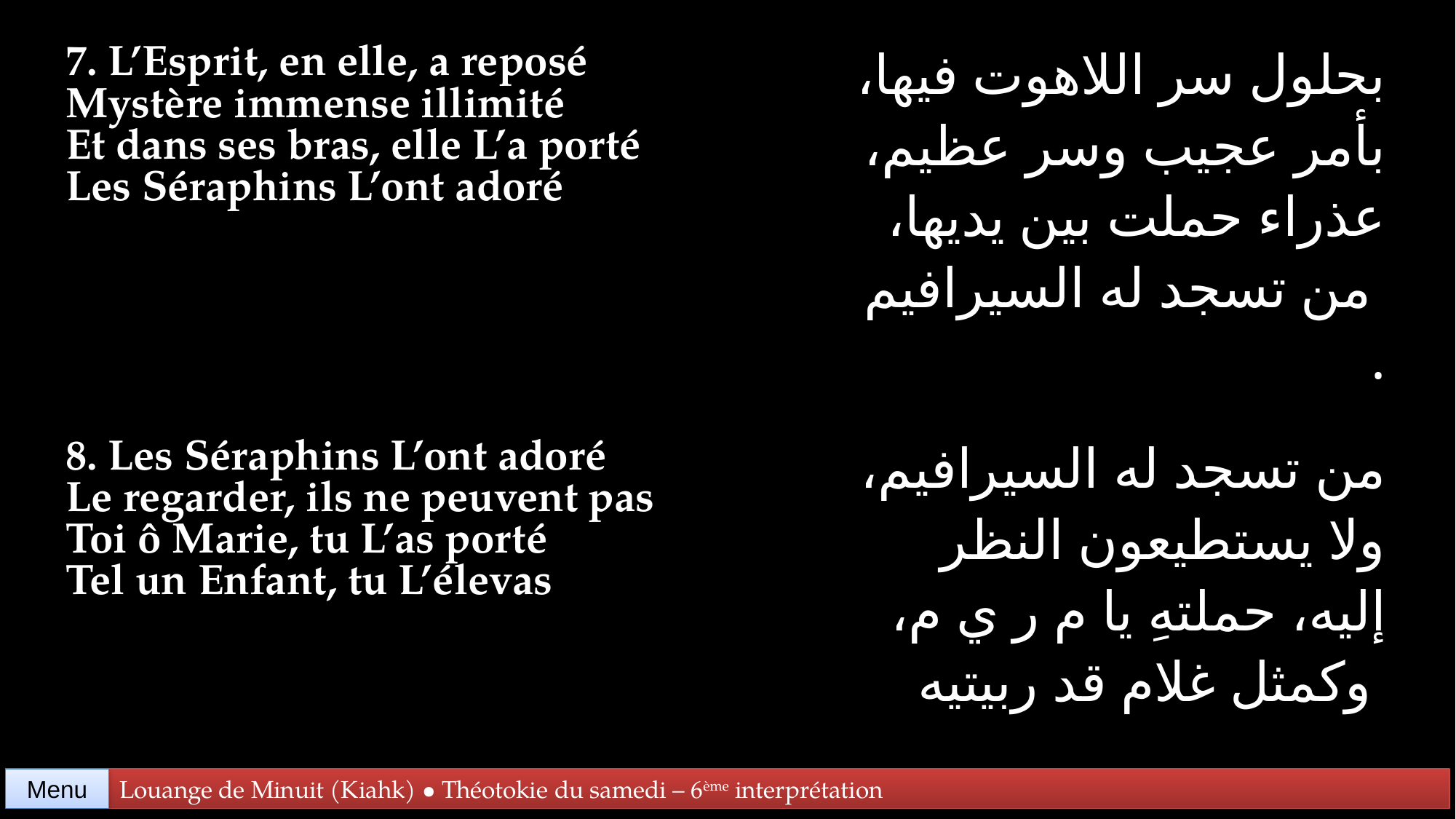

| 7. L’Esprit, en elle, a reposé Mystère immense illimité Et dans ses bras, elle L’a porté Les Séraphins L’ont adoré | بحلول سر اللاهوت فيها، بأمر عجيب وسر عظيم، عذراء حملت بين يديها، من تسجد له السيرافيم . |
| --- | --- |
| 8. Les Séraphins L’ont adoré Le regarder, ils ne peuvent pas Toi ô Marie, tu L’as porté Tel un Enfant, tu L’élevas | من تسجد له السيرافيم، ولا يستطيعون النظر إليه، حملتهِ يا م ر ي م، وكمثل غلام قد ربيتيه |
Menu
Louange de Minuit (Kiahk) • Théotokie du samedi – 6ème interprétation